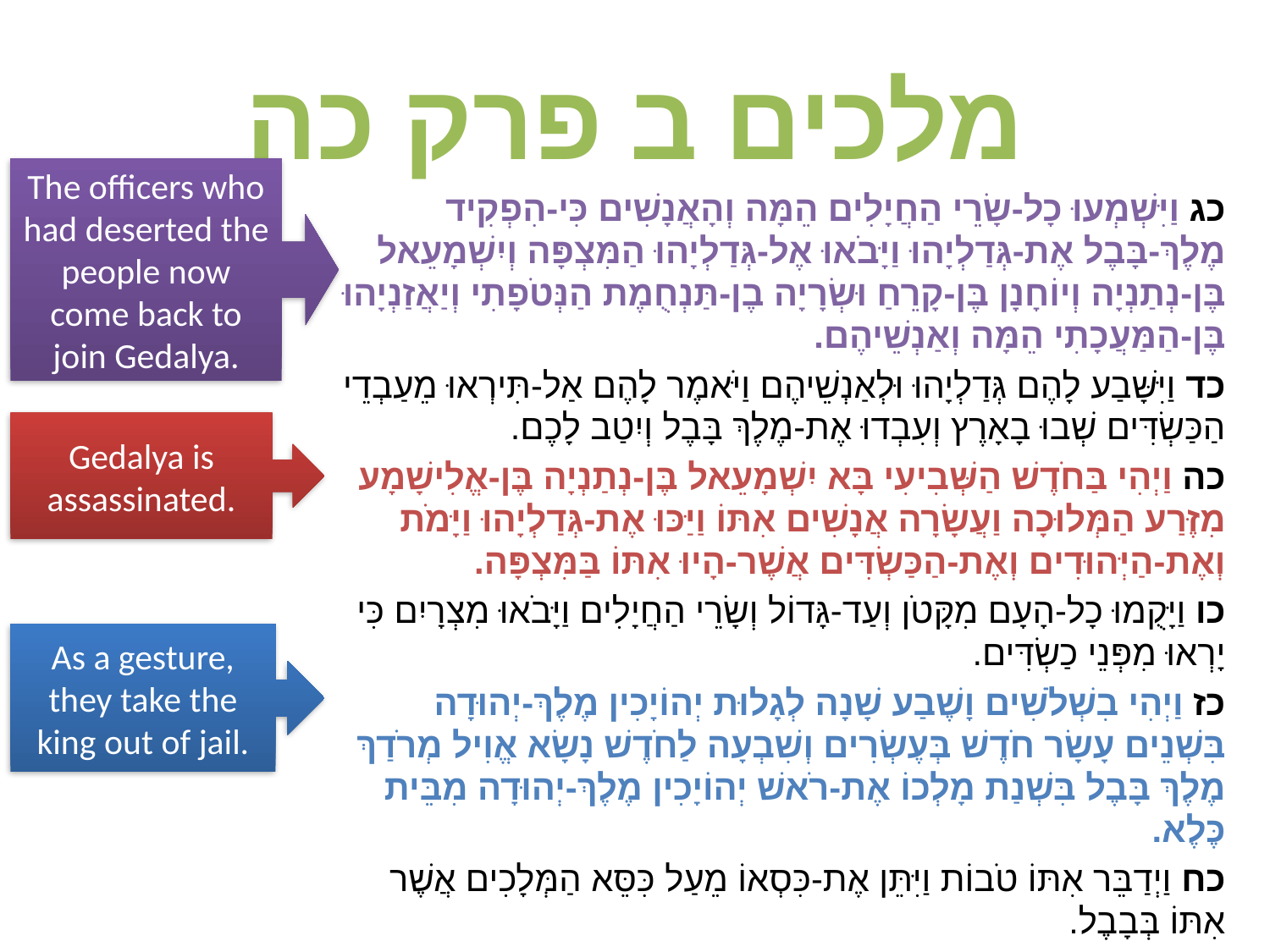

# מלכים ב פרק כה
The officers who had deserted the people now come back to join Gedalya.
כג וַיִּשְׁמְעוּ כָל-שָׂרֵי הַחֲיָלִים הֵמָּה וְהָאֲנָשִׁים כִּי-הִפְקִיד מֶלֶךְ-בָּבֶל אֶת-גְּדַלְיָהוּ וַיָּבֹאוּ אֶל-גְּדַלְיָהוּ הַמִּצְפָּה וְיִשְׁמָעֵאל בֶּן-נְתַנְיָה וְיוֹחָנָן בֶּן-קָרֵחַ וּשְׂרָיָה בֶן-תַּנְחֻמֶת הַנְּטֹפָתִי וְיַאֲזַנְיָהוּ בֶּן-הַמַּעֲכָתִי הֵמָּה וְאַנְשֵׁיהֶם.
כד וַיִּשָּׁבַע לָהֶם גְּדַלְיָהוּ וּלְאַנְשֵׁיהֶם וַיֹּאמֶר לָהֶם אַל-תִּירְאוּ מֵעַבְדֵי הַכַּשְׂדִּים שְׁבוּ בָאָרֶץ וְעִבְדוּ אֶת-מֶלֶךְ בָּבֶל וְיִטַב לָכֶם.
כה וַיְהִי בַּחֹדֶשׁ הַשְּׁבִיעִי בָּא יִשְׁמָעֵאל בֶּן-נְתַנְיָה בֶּן-אֱלִישָׁמָע מִזֶּרַע הַמְּלוּכָה וַעֲשָׂרָה אֲנָשִׁים אִתּוֹ וַיַּכּוּ אֶת-גְּדַלְיָהוּ וַיָּמֹת וְאֶת-הַיְּהוּדִים וְאֶת-הַכַּשְׂדִּים אֲשֶׁר-הָיוּ אִתּוֹ בַּמִּצְפָּה.
כו וַיָּקֻמוּ כָל-הָעָם מִקָּטֹן וְעַד-גָּדוֹל וְשָׂרֵי הַחֲיָלִים וַיָּבֹאוּ מִצְרָיִם כִּי יָרְאוּ מִפְּנֵי כַשְׂדִּים.
כז וַיְהִי בִשְׁלֹשִׁים וָשֶׁבַע שָׁנָה לְגָלוּת יְהוֹיָכִין מֶלֶךְ-יְהוּדָה בִּשְׁנֵים עָשָׂר חֹדֶשׁ בְּעֶשְׂרִים וְשִׁבְעָה לַחֹדֶשׁ נָשָׂא אֱוִיל מְרֹדַךְ מֶלֶךְ בָּבֶל בִּשְׁנַת מָלְכוֹ אֶת-רֹאשׁ יְהוֹיָכִין מֶלֶךְ-יְהוּדָה מִבֵּית כֶּלֶא.
כח וַיְדַבֵּר אִתּוֹ טֹבוֹת וַיִּתֵּן אֶת-כִּסְאוֹ מֵעַל כִּסֵּא הַמְּלָכִים אֲשֶׁר אִתּוֹ בְּבָבֶל.
כט וְשִׁנָּא אֵת בִּגְדֵי כִלְאוֹ וְאָכַל לֶחֶם תָּמִיד לְפָנָיו כָּל-יְמֵי חַיָּיו.
ל וַאֲרֻחָתוֹ אֲרֻחַת תָּמִיד נִתְּנָה-לּוֹ מֵאֵת הַמֶּלֶךְ דְּבַר-יוֹם בְּיוֹמוֹ כֹּל יְמֵי חַיָּו.
Gedalya is assassinated.
As a gesture, they take the king out of jail.